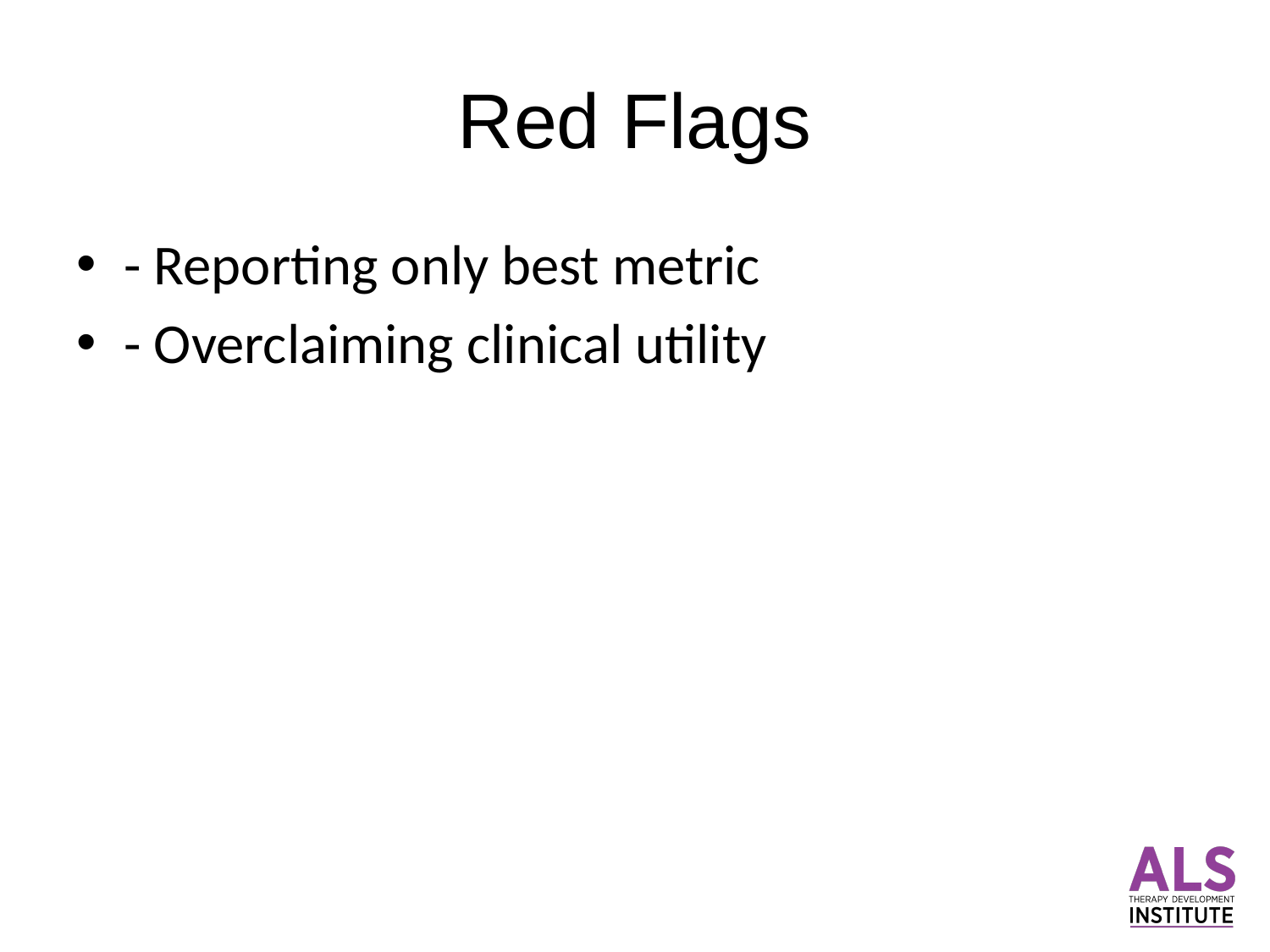

# Red Flags
- Reporting only best metric
- Overclaiming clinical utility